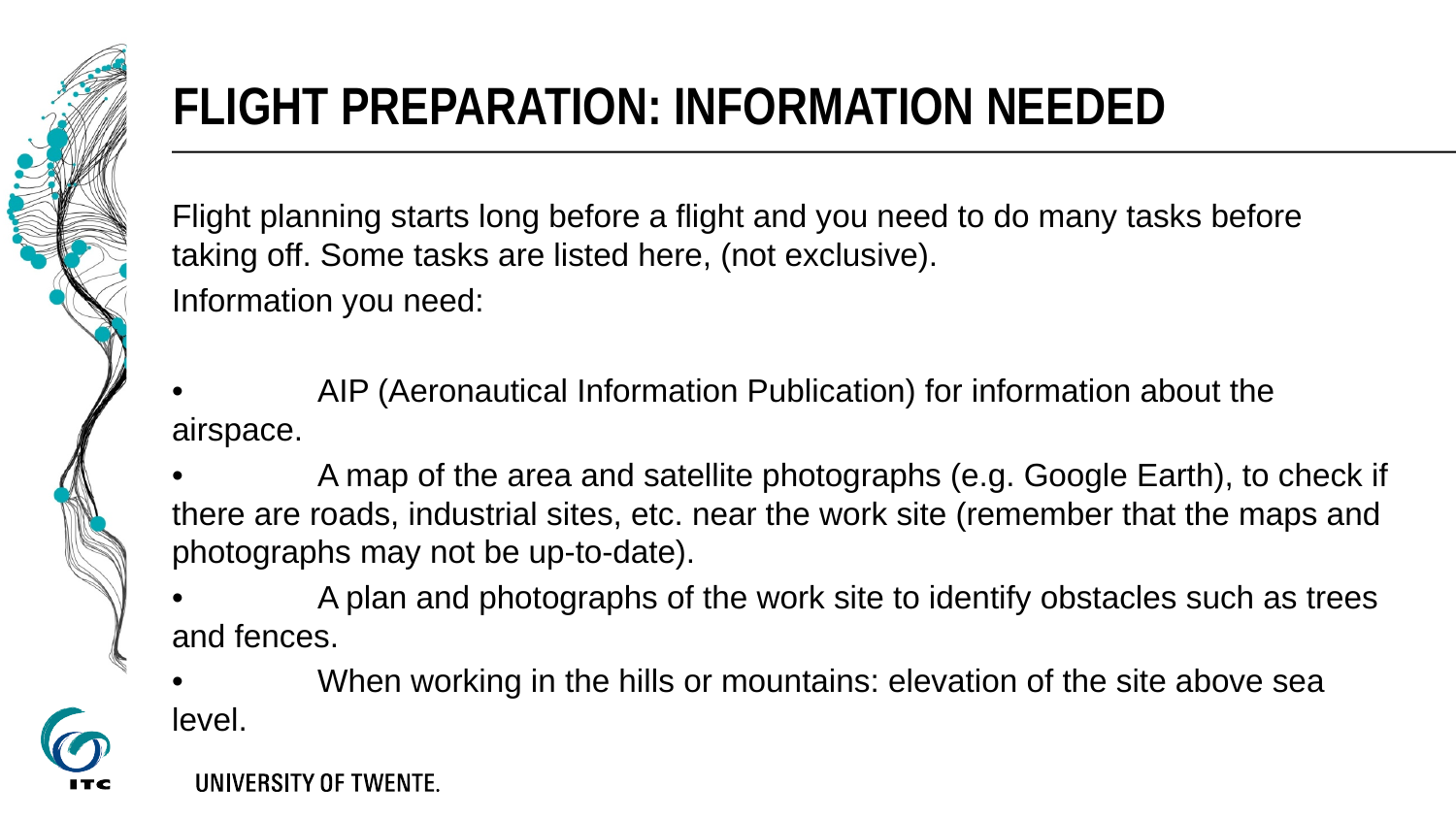

# Flight preparation: information needed
Flight planning starts long before a flight and you need to do many tasks before taking off. Some tasks are listed here, (not exclusive).
Information you need:

•	AIP (Aeronautical Information Publication) for information about the airspace.
•	A map of the area and satellite photographs (e.g. Google Earth), to check if there are roads, industrial sites, etc. near the work site (remember that the maps and photographs may not be up-to-date).
•	A plan and photographs of the work site to identify obstacles such as trees and fences.
•	When working in the hills or mountains: elevation of the site above sea level.